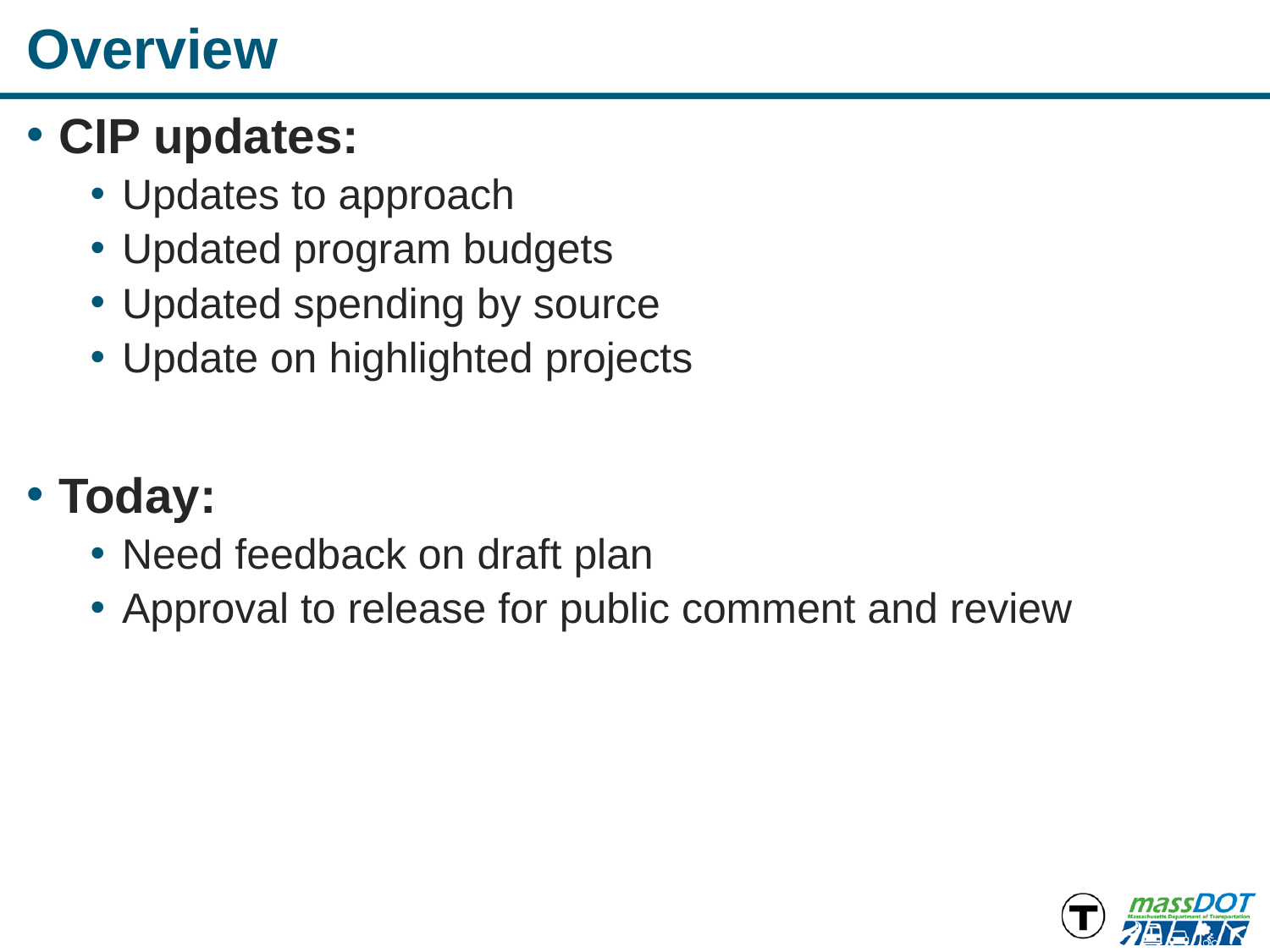

# Overview
CIP updates:
Updates to approach
Updated program budgets
Updated spending by source
Update on highlighted projects

Today:
Need feedback on draft plan
Approval to release for public comment and review